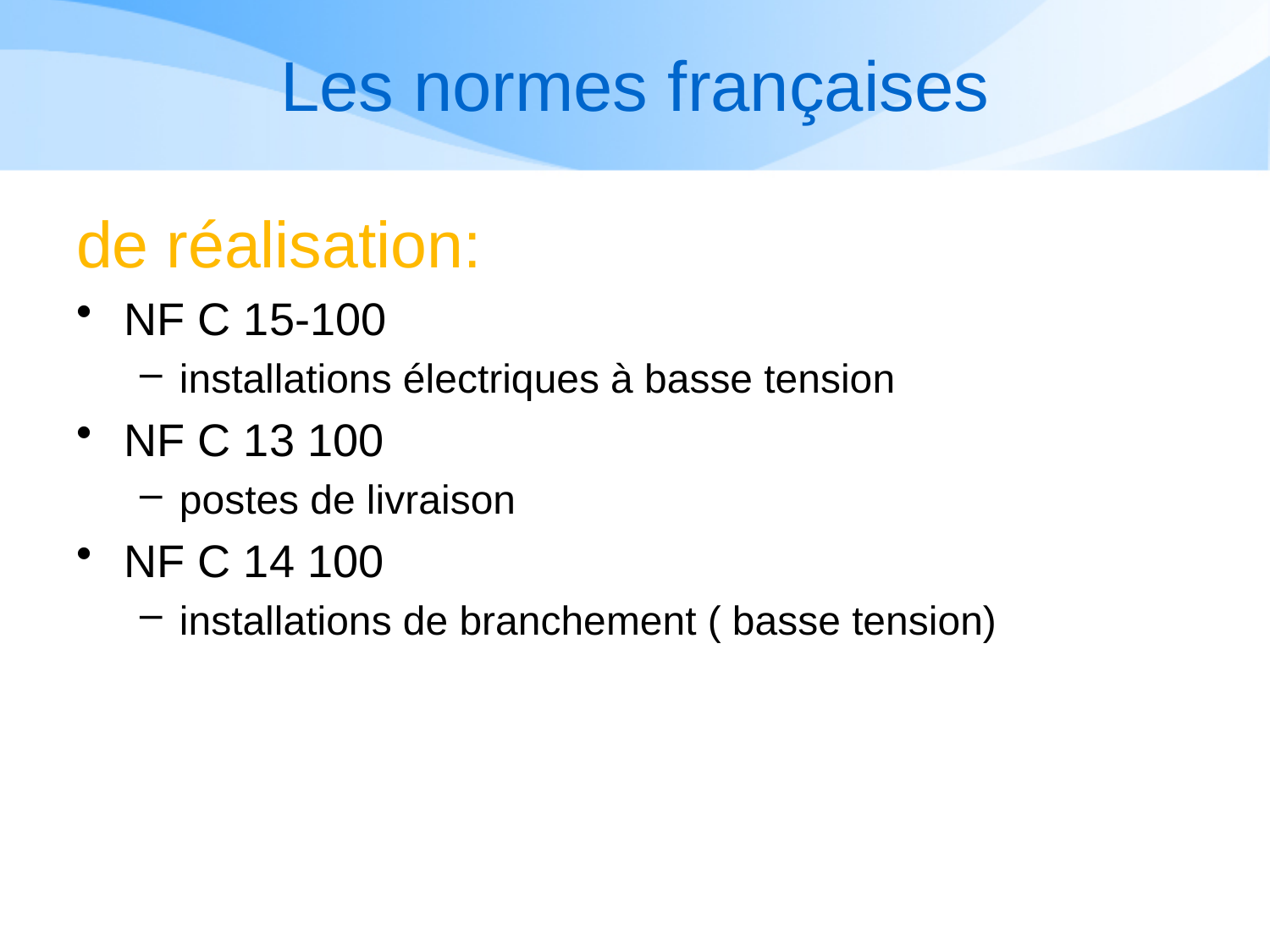

# Les normes françaises
de réalisation:
NF C 15-100
installations électriques à basse tension
NF C 13 100
postes de livraison
NF C 14 100
installations de branchement ( basse tension)